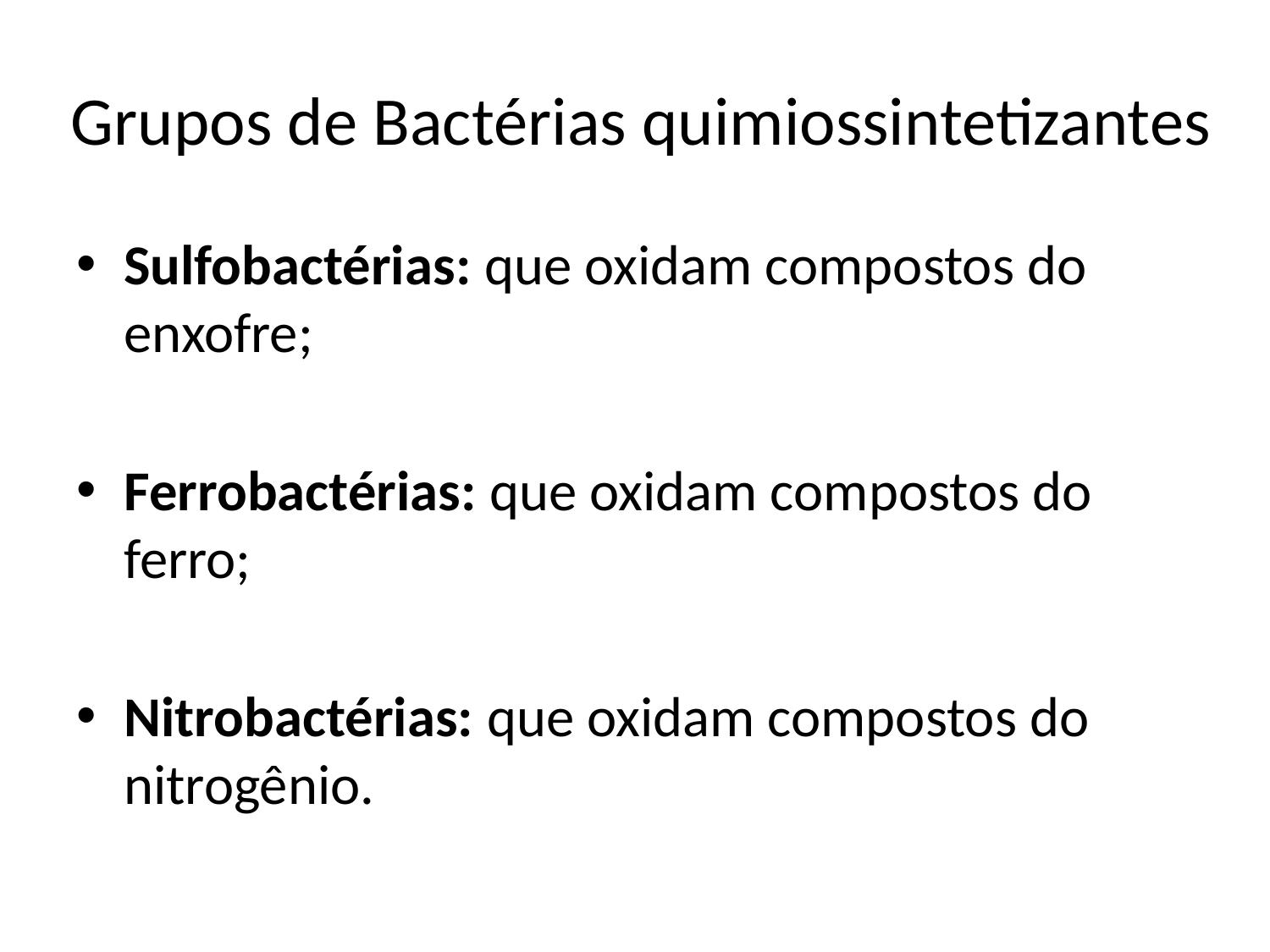

# Grupos de Bactérias quimiossintetizantes
Sulfobactérias: que oxidam compostos do enxofre;

Ferrobactérias: que oxidam compostos do ferro;

Nitrobactérias: que oxidam compostos do nitrogênio.